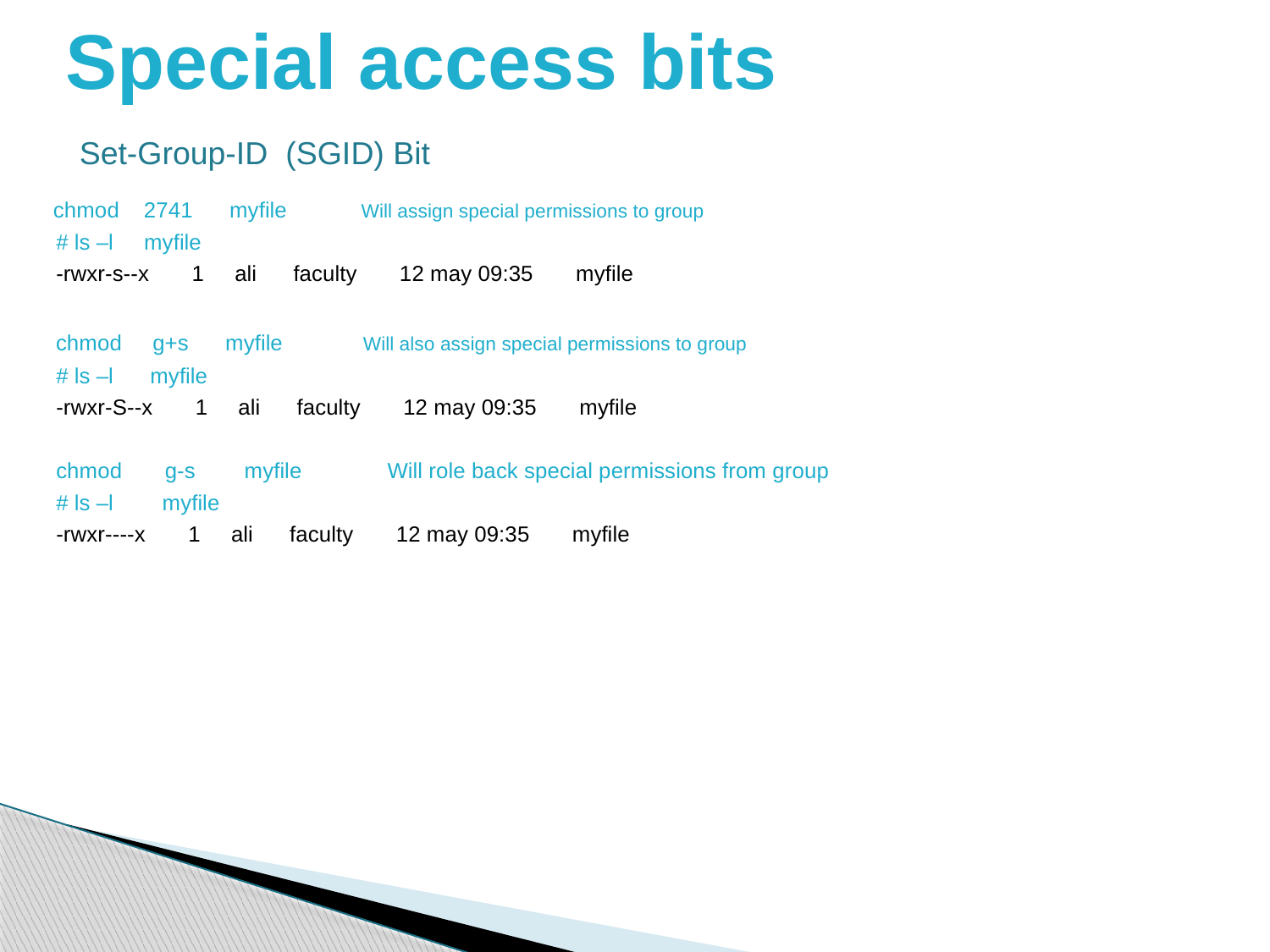

# Special access bits

    chmod    2741      myfile            Will assign special permissions to group
     # ls –l     myfile
     -rwxr-s--x       1     ali      faculty       12 may 09:35       myfile

    chmod     g+s      myfile             Will also assign special permissions to group
     # ls –l      myfile
     -rwxr-S--x       1     ali      faculty       12 may 09:35       myfile

     chmod       g-s        myfile              Will role back special permissions from group
     # ls –l        myfile
     -rwxr----x       1     ali      faculty       12 may 09:35       myfile

Set-Group-ID  (SGID) Bit